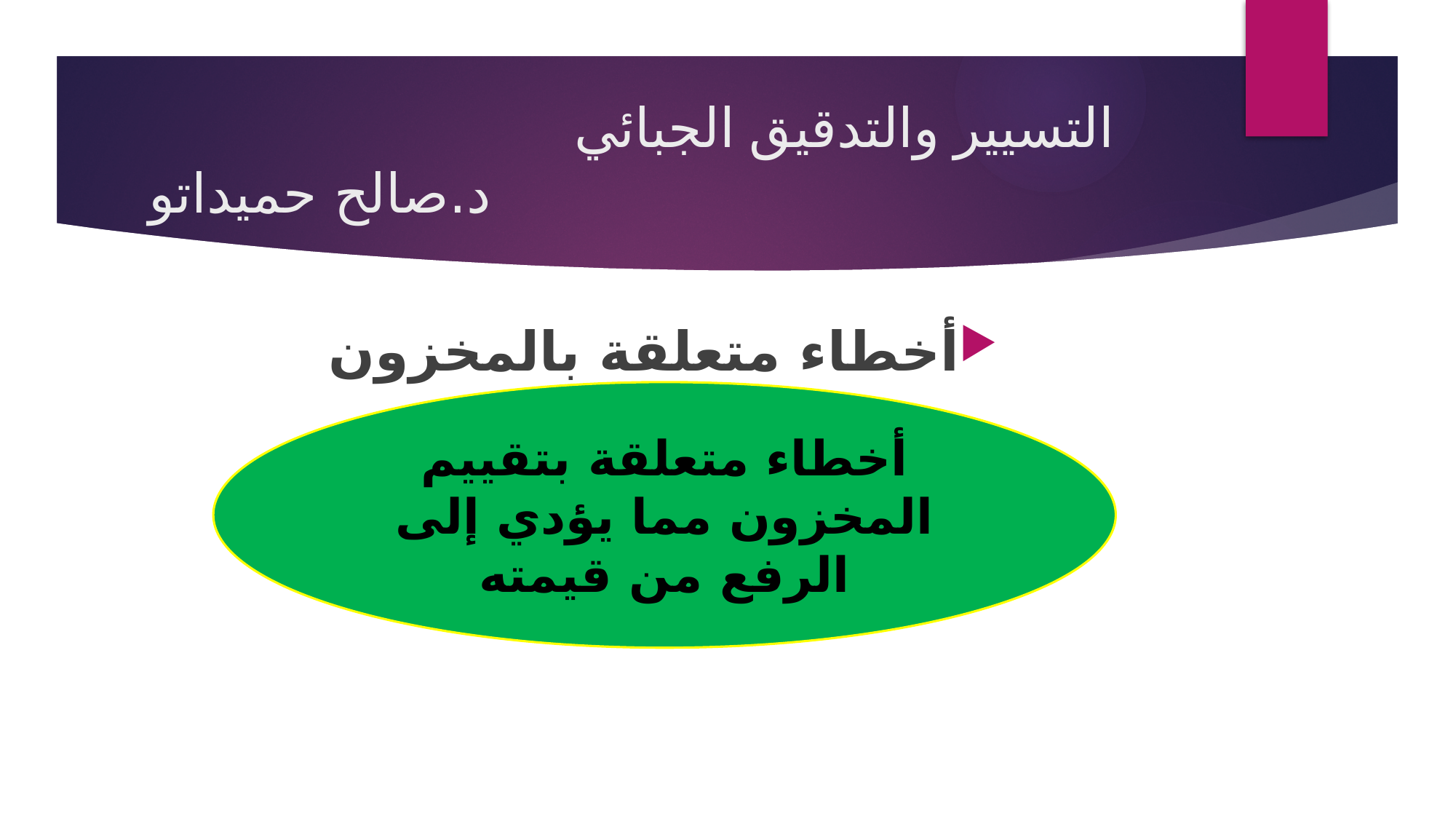

# التسيير والتدقيق الجبائي                               د.صالح حميداتو
أخطاء متعلقة بالمخزون
أخطاء متعلقة بتقييم المخزون مما يؤدي إلى الرفع من قيمته